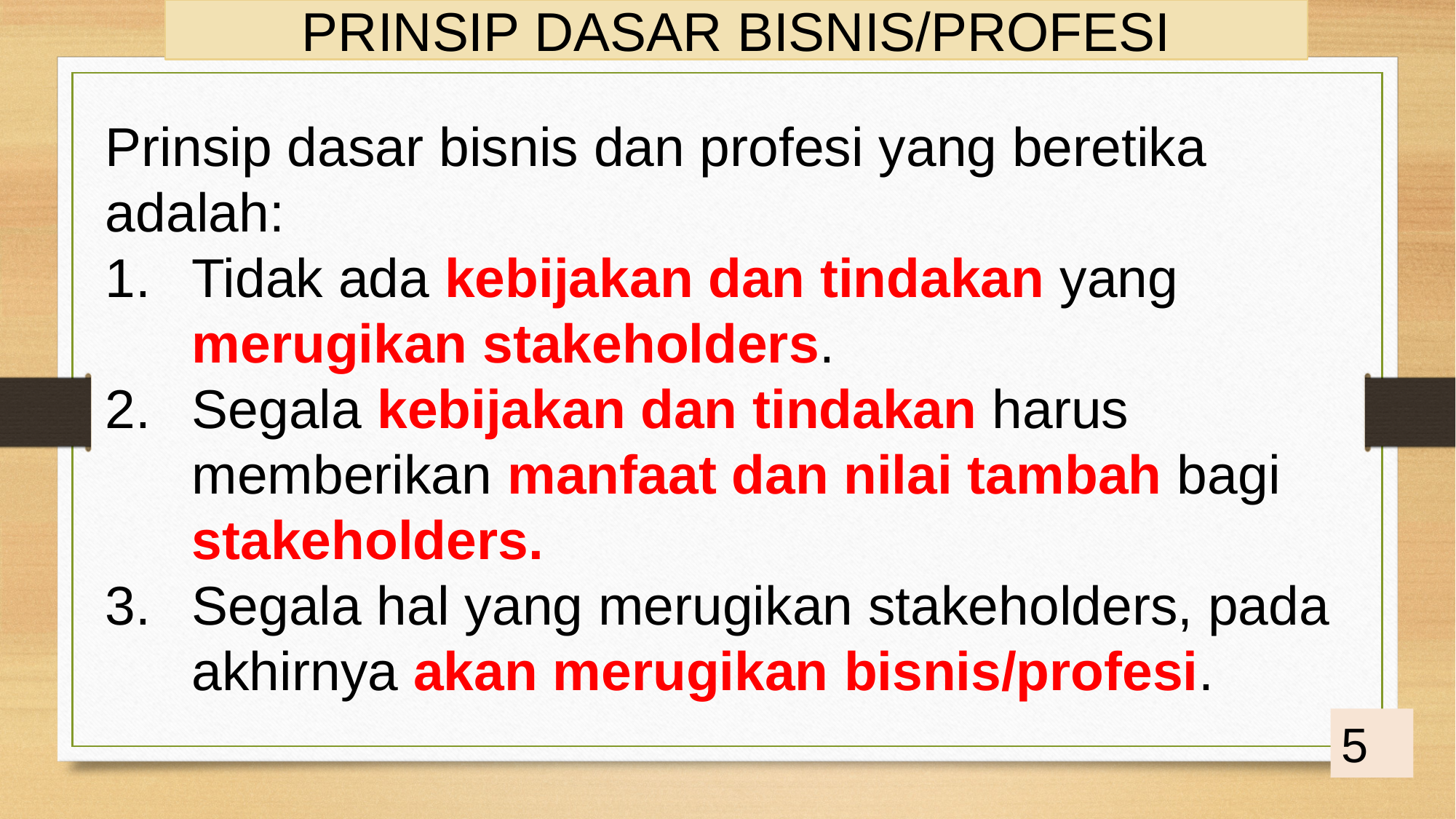

PRINSIP DASAR BISNIS/PROFESI
Prinsip dasar bisnis dan profesi yang beretika adalah:
Tidak ada kebijakan dan tindakan yang merugikan stakeholders.
Segala kebijakan dan tindakan harus memberikan manfaat dan nilai tambah bagi stakeholders.
Segala hal yang merugikan stakeholders, pada akhirnya akan merugikan bisnis/profesi.
5